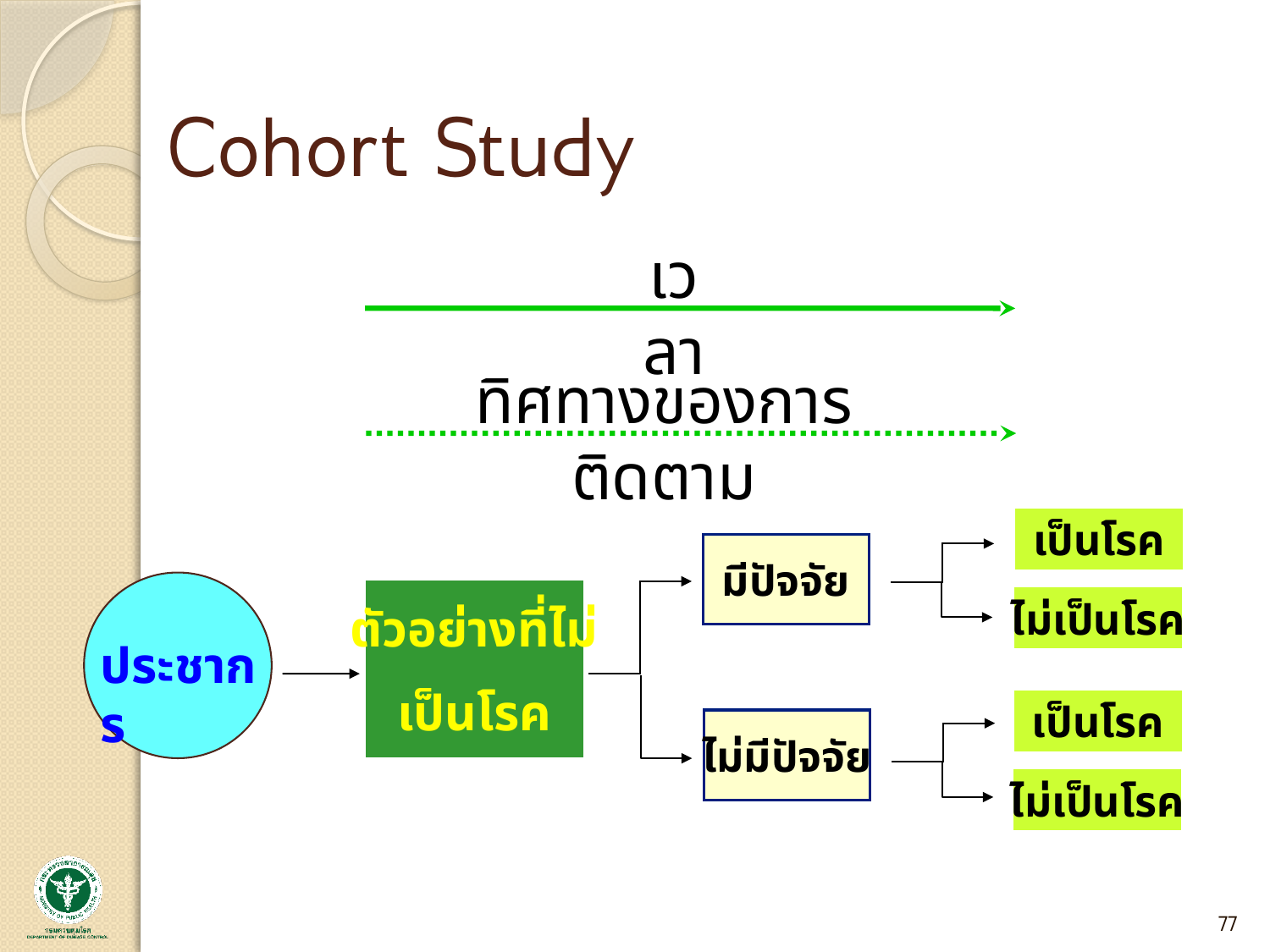

# Cohort Study
เวลา

ทิศทางของการติดตาม

เป็นโรค
ไม่เป็นโรค
มีปัจจัย

ประชากร
ตัวอย่างที่ไม่
เป็นโรค

เป็นโรค
ไม่เป็นโรค
ไม่มีปัจจัย

77